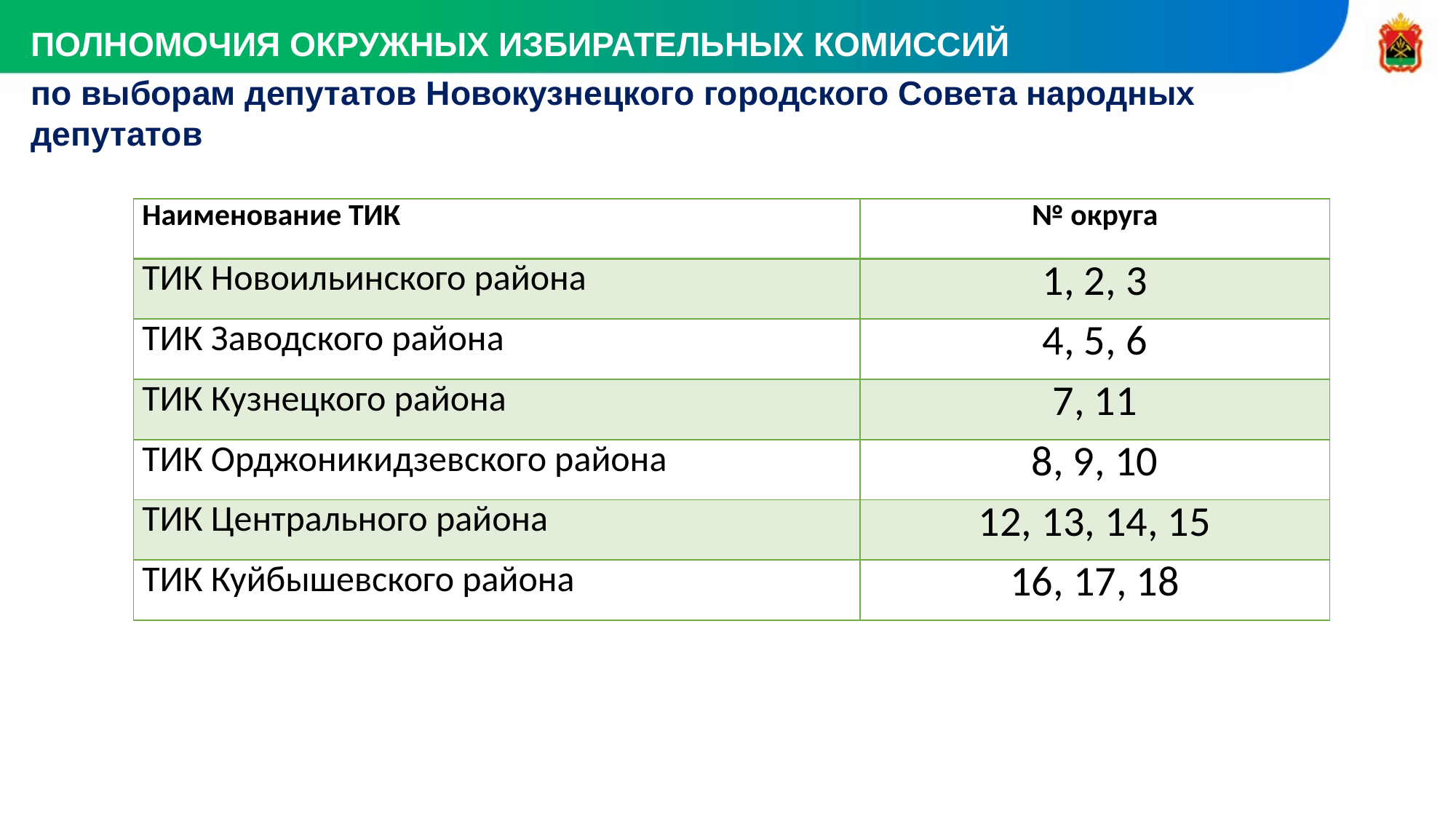

ПОЛНОМОЧИЯ ОКРУЖНЫХ ИЗБИРАТЕЛЬНЫХ КОМИССИЙ
по выборам депутатов Новокузнецкого городского Совета народных депутатов
| Наименование ТИК | № округа |
| --- | --- |
| ТИК Новоильинского района | 1, 2, 3 |
| ТИК Заводского района | 4, 5, 6 |
| ТИК Кузнецкого района | 7, 11 |
| ТИК Орджоникидзевского района | 8, 9, 10 |
| ТИК Центрального района | 12, 13, 14, 15 |
| ТИК Куйбышевского района | 16, 17, 18 |